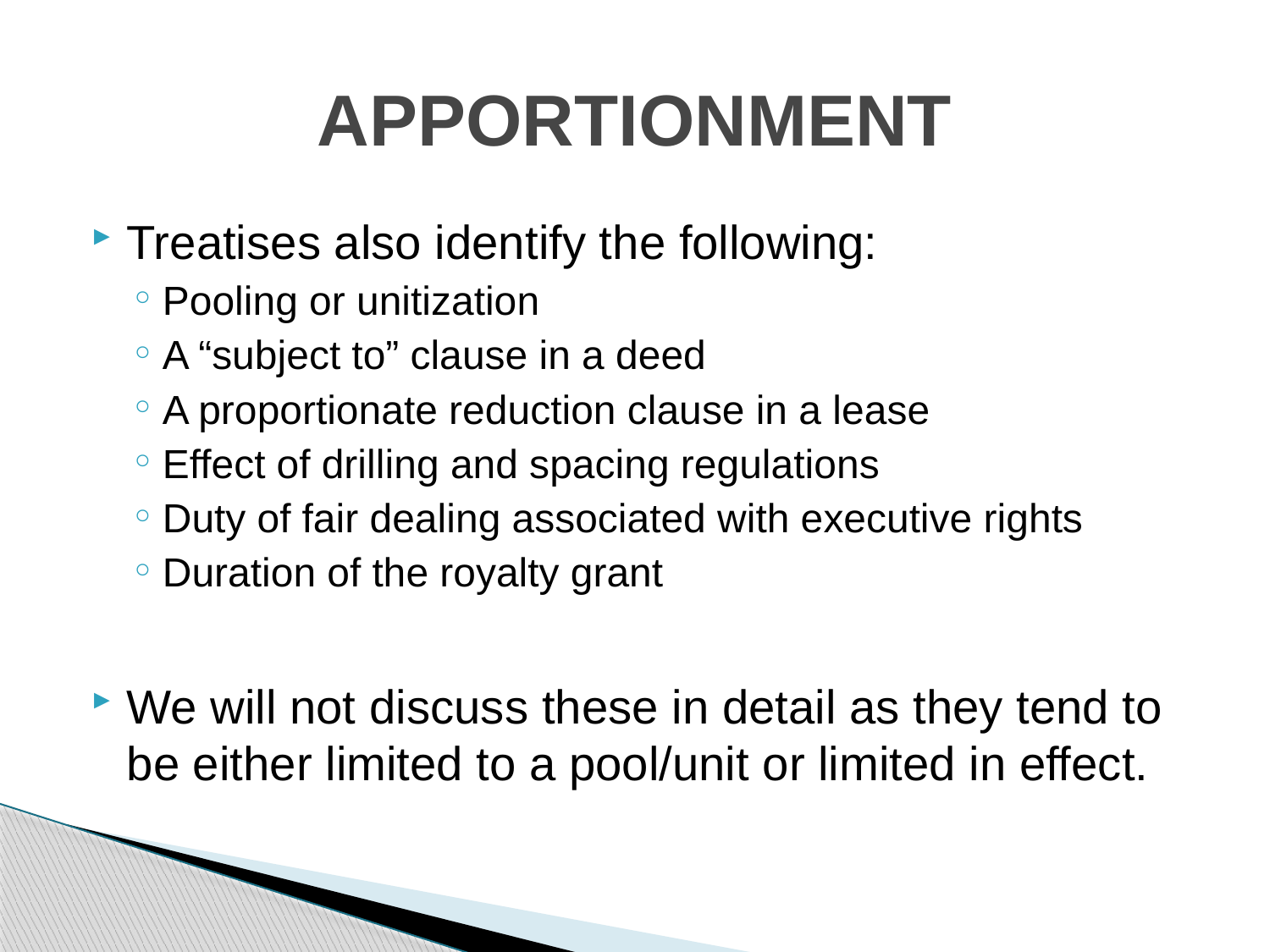

# APPORTIONMENT
Treatises also identify the following:
Pooling or unitization
A “subject to” clause in a deed
A proportionate reduction clause in a lease
Effect of drilling and spacing regulations
Duty of fair dealing associated with executive rights
Duration of the royalty grant

We will not discuss these in detail as they tend to be either limited to a pool/unit or limited in effect.